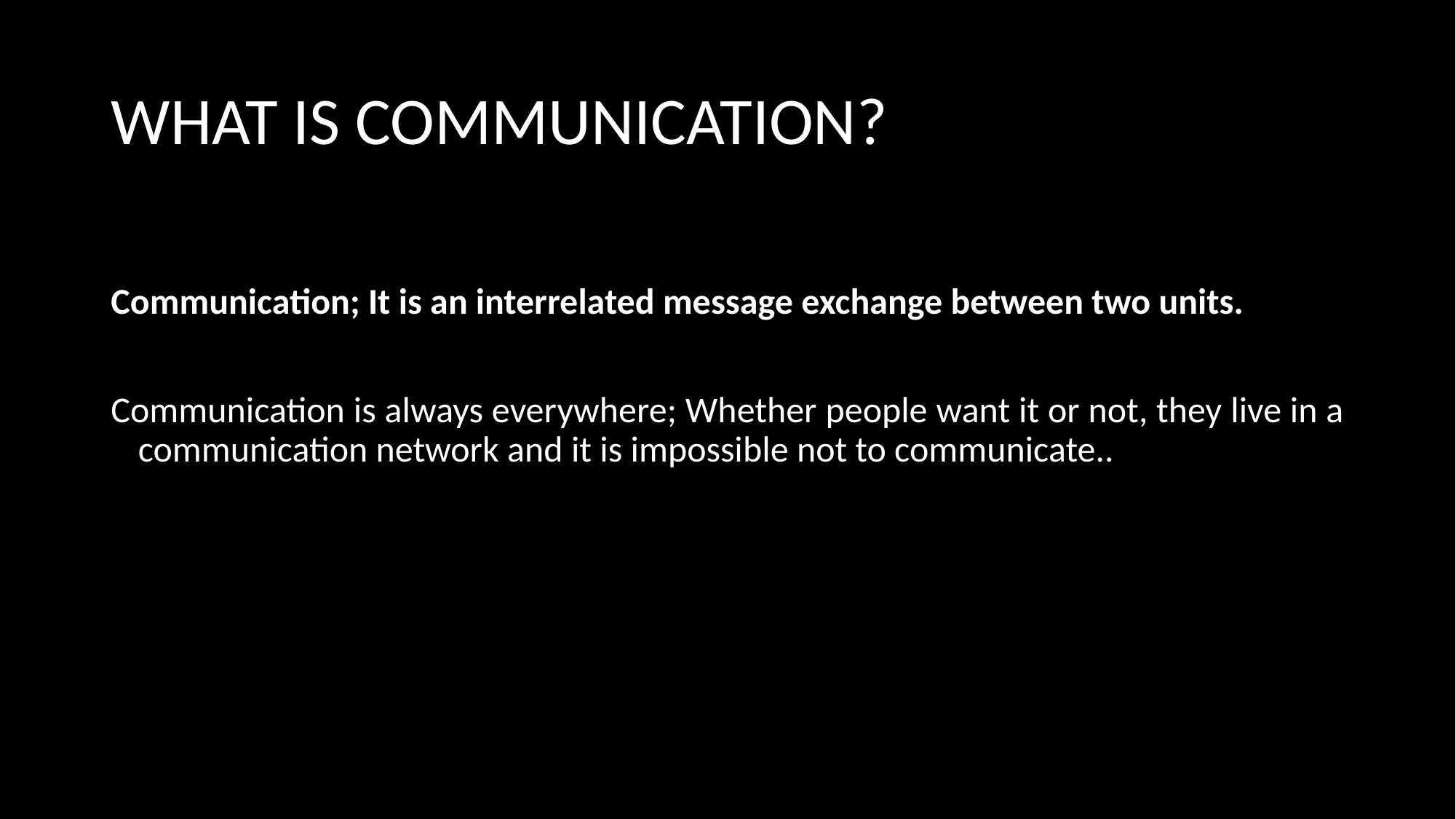

# WHAT IS COMMUNICATION?

Communication; It is an interrelated message exchange between two units.

Communication is always everywhere; Whether people want it or not, they live in a communication network and it is impossible not to communicate..